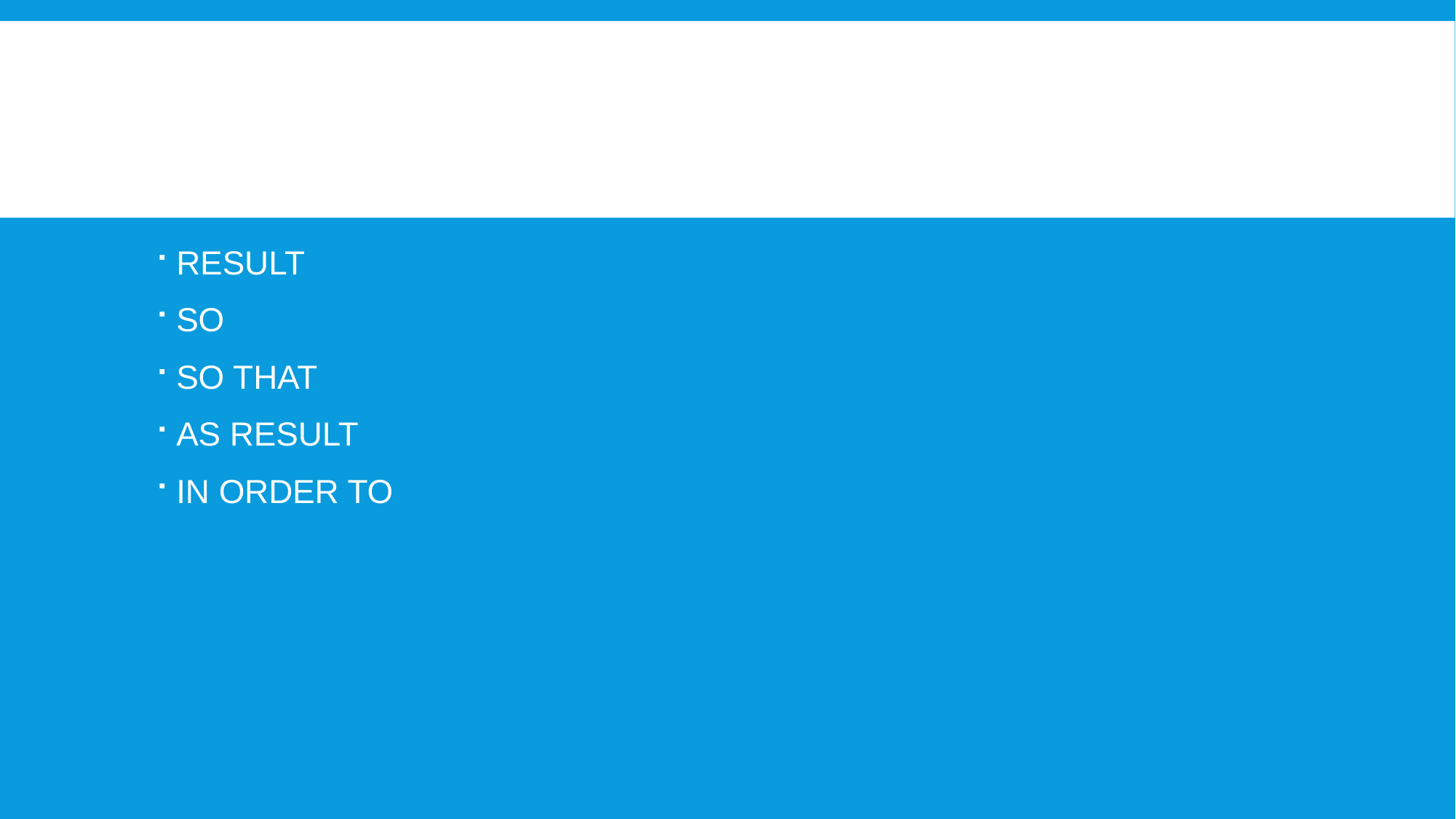

#
RESULT
SO
SO THAT
AS RESULT
IN ORDER TO